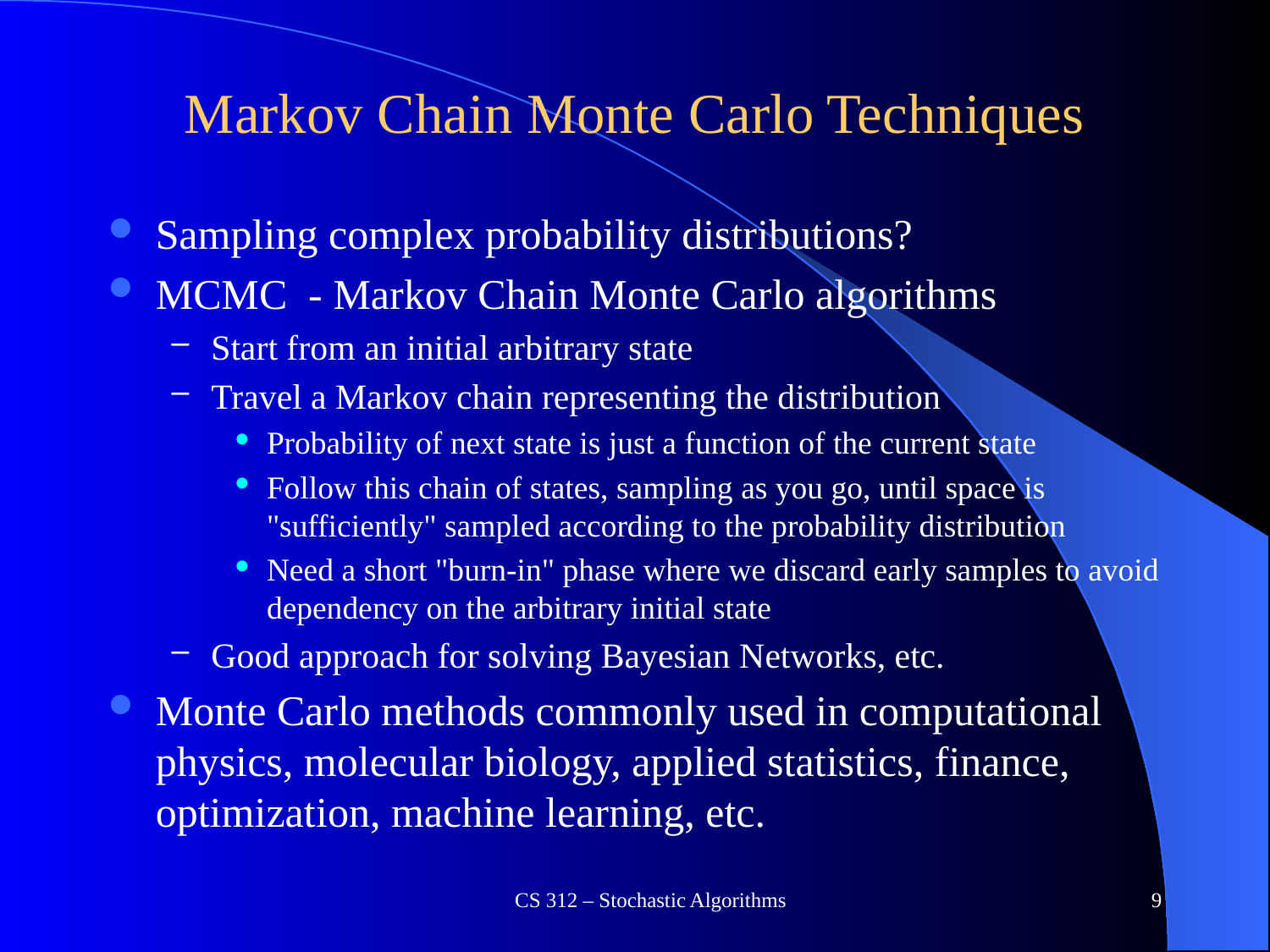

# Markov Chain Monte Carlo Techniques
Sampling complex probability distributions?
MCMC  - Markov Chain Monte Carlo algorithms
Start from an initial arbitrary state
Travel a Markov chain representing the distribution
Probability of next state is just a function of the current state
Follow this chain of states, sampling as you go, until space is "sufficiently" sampled according to the probability distribution
Need a short "burn-in" phase where we discard early samples to avoid dependency on the arbitrary initial state
Good approach for solving Bayesian Networks, etc.
Monte Carlo methods commonly used in computational physics, molecular biology, applied statistics, finance, optimization, machine learning, etc.

CS 312 – Stochastic Algorithms
9